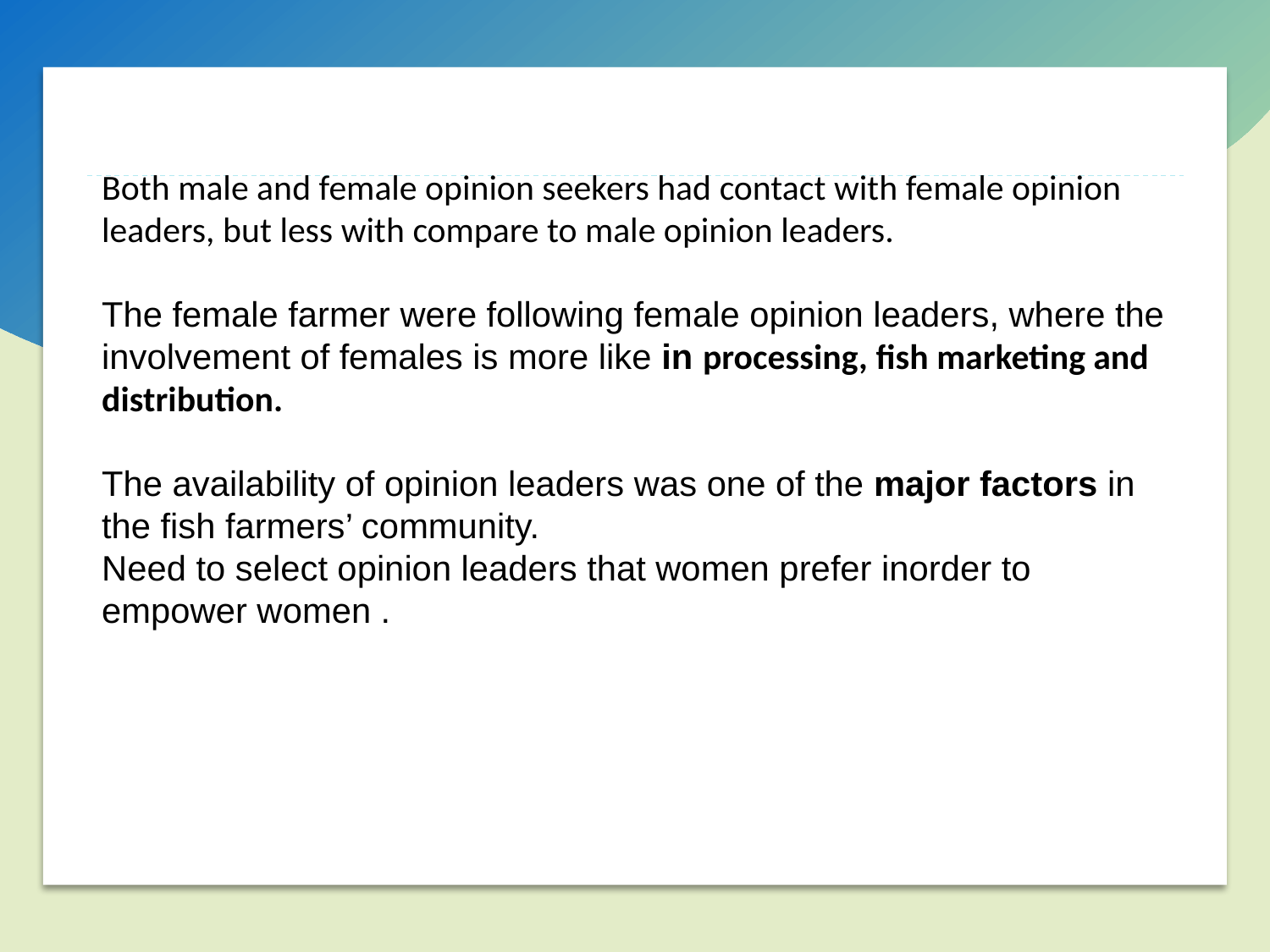

Both male and female opinion seekers had contact with female opinion leaders, but less with compare to male opinion leaders.

The female farmer were following female opinion leaders, where the involvement of females is more like in processing, fish marketing and distribution.

The availability of opinion leaders was one of the major factors in the fish farmers’ community.
Need to select opinion leaders that women prefer inorder to empower women .